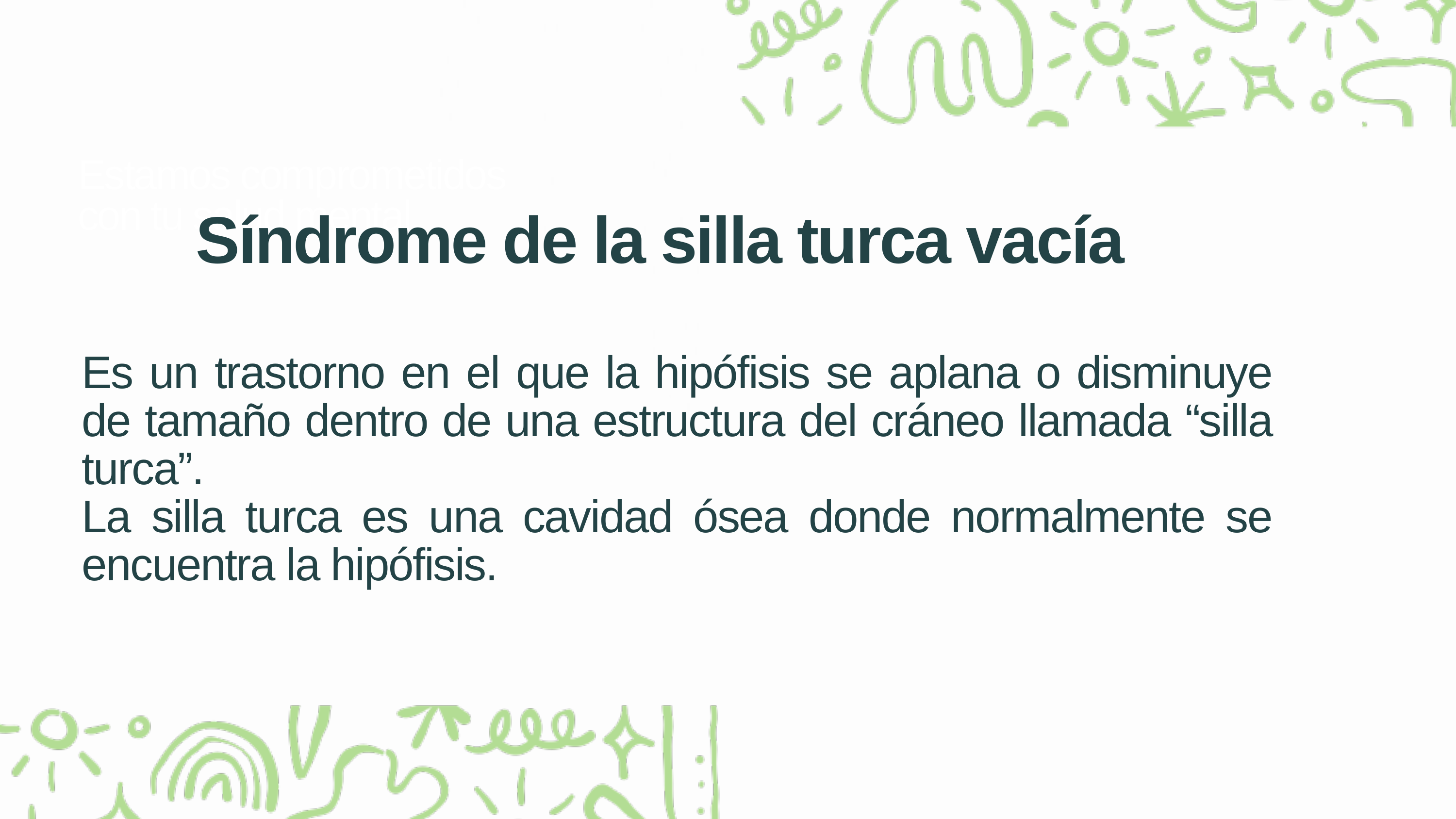

Estamos comprometidos con tu salud mental.
Síndrome de la silla turca vacía
Es un trastorno en el que la hipófisis se aplana o disminuye de tamaño dentro de una estructura del cráneo llamada “silla turca”.
La silla turca es una cavidad ósea donde normalmente se encuentra la hipófisis.